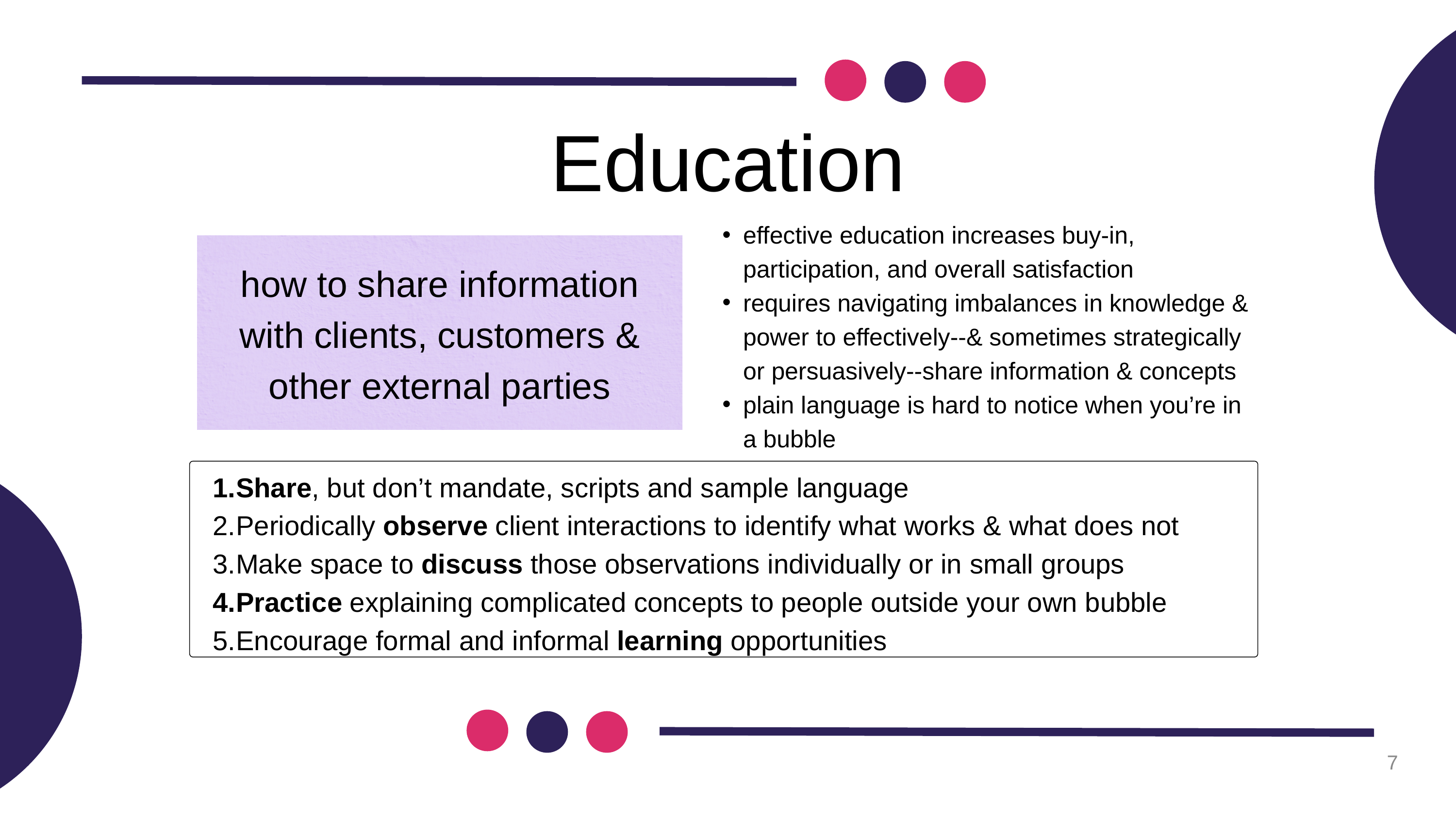

Education

effective education increases buy-in, participation, and overall satisfaction
requires navigating imbalances in knowledge & power to effectively--& sometimes strategically or persuasively--share information & concepts
plain language is hard to notice when you’re in a bubble

how to share information with clients, customers & other external parties

Share, but don’t mandate, scripts and sample language
Periodically observe client interactions to identify what works & what does not
Make space to discuss those observations individually or in small groups
Practice explaining complicated concepts to people outside your own bubble
Encourage formal and informal learning opportunities

7